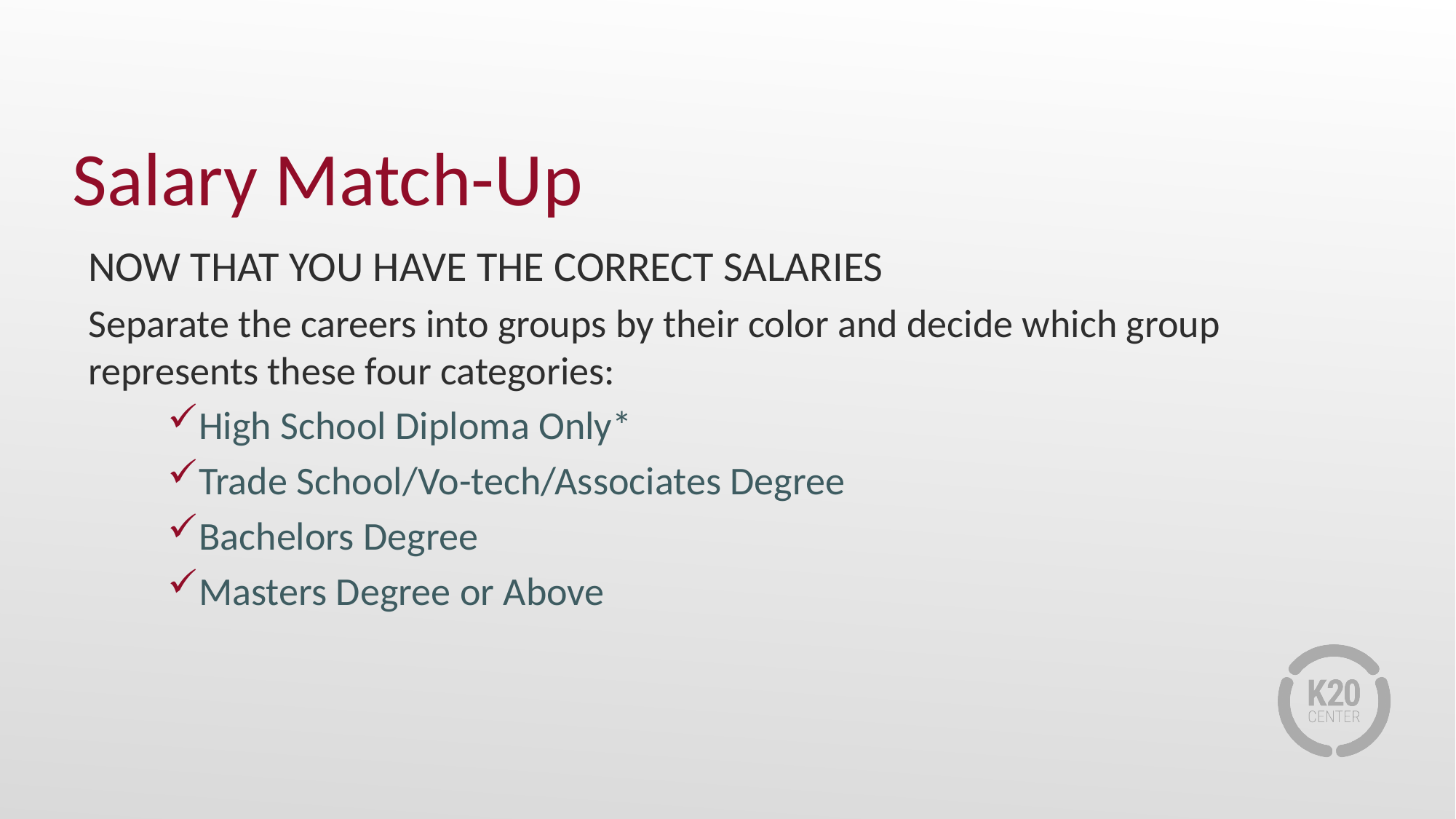

# Salary Match-Up
NOW THAT YOU HAVE THE CORRECT SALARIES
Separate the careers into groups by their color and decide which group represents these four categories:
High School Diploma Only*
Trade School/Vo-tech/Associates Degree
Bachelors Degree
Masters Degree or Above